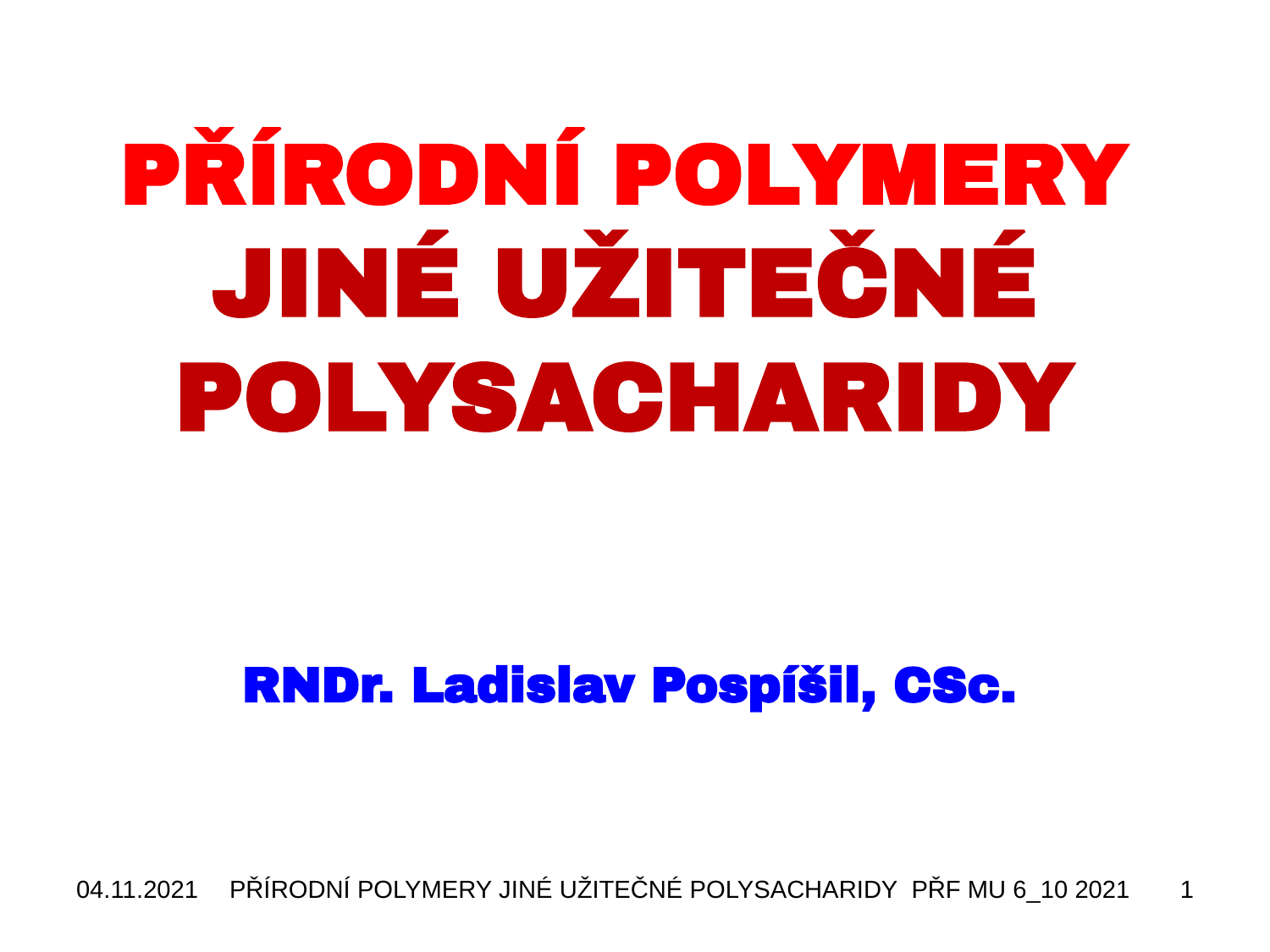

# PŘÍRODNÍ POLYMERY JINÉ UŽITEČNÉ POLYSACHARIDY
RNDr. Ladislav Pospíšil, CSc.
04.11.2021
PŘÍRODNÍ POLYMERY JINÉ UŽITEČNÉ POLYSACHARIDY  PŘF MU 6_10 2021
1